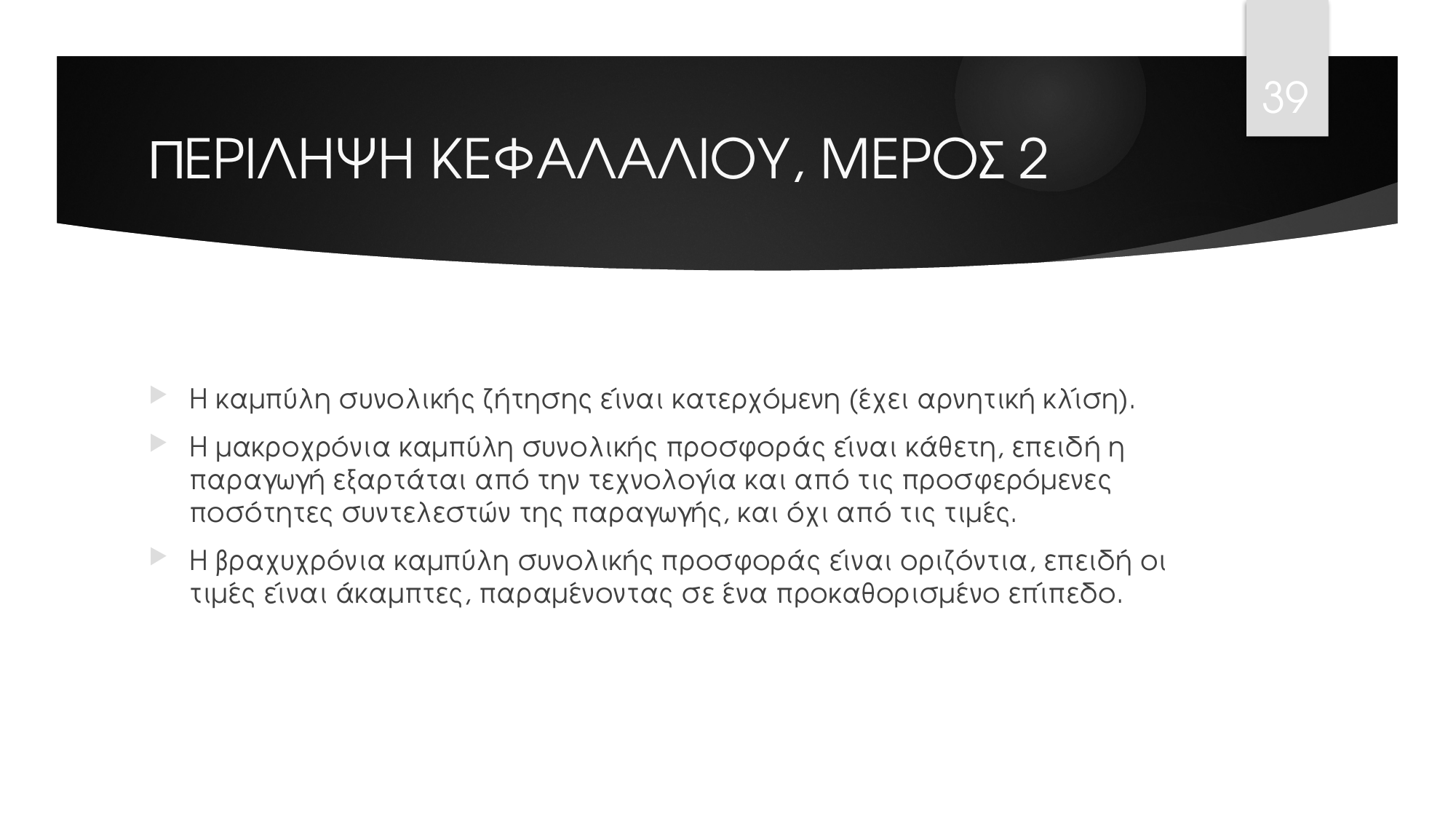

39
# ΠΕΡΙΛΗΨΗ ΚΕΦΑΛΑΛΙΟΥ, ΜΕΡΟΣ 2
Η καμπύλη συνολικής ζήτησης είναι κατερχόμενη (έχει αρνητική κλίση).
Η μακροχρόνια καμπύλη συνολικής προσφοράς είναι κάθετη, επειδή η παραγωγή εξαρτάται από την τεχνολογία και από τις προσφερόμενες ποσότητες συντελεστών της παραγωγής, και όχι από τις τιμές.
Η βραχυχρόνια καμπύλη συνολικής προσφοράς είναι οριζόντια, επειδή οι τιμές είναι άκαμπτες, παραμένοντας σε ένα προκαθορισμένο επίπεδο.